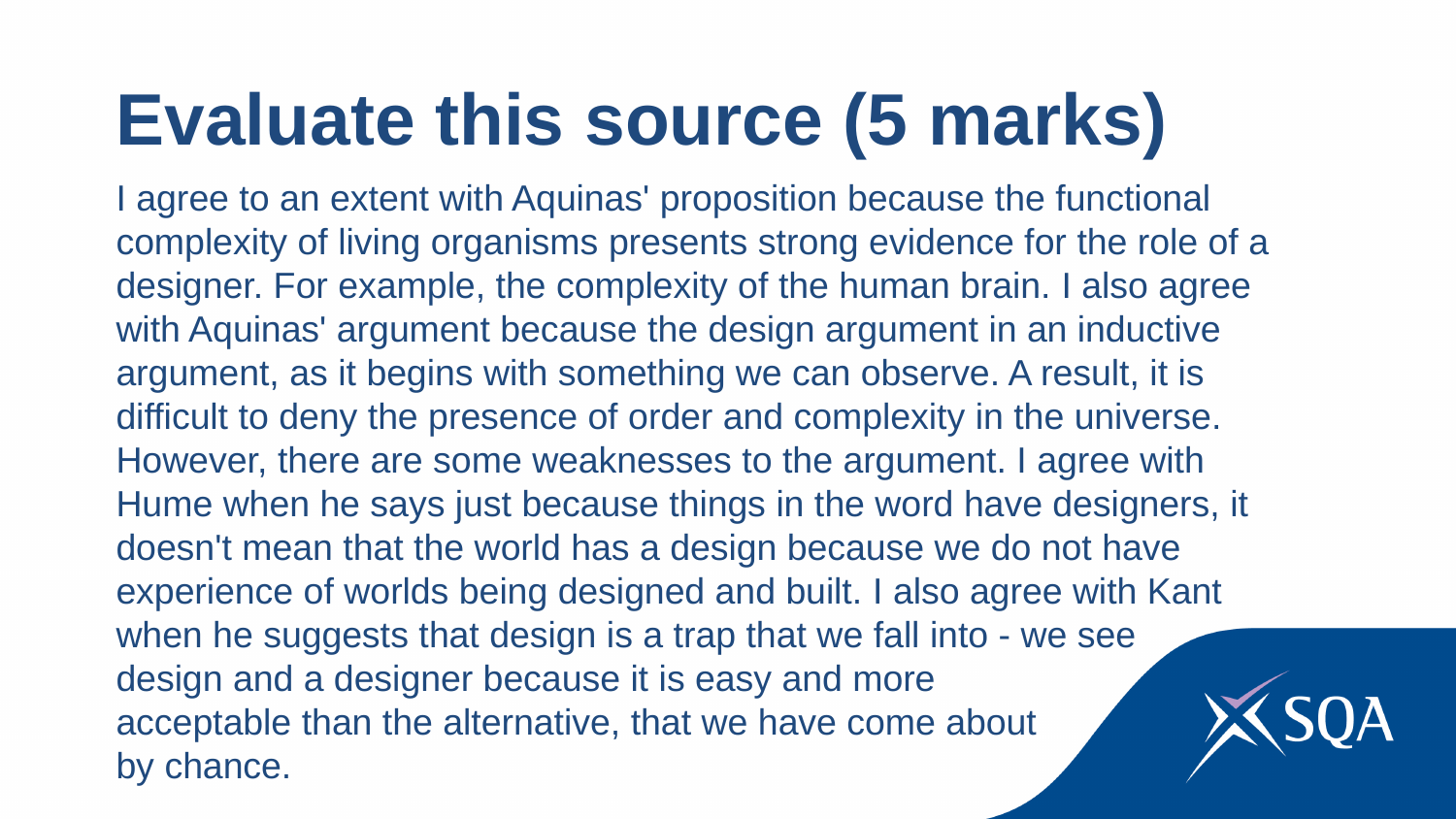

Evaluate this source (5 marks)
I agree to an extent with Aquinas' proposition because the functional complexity of living organisms presents strong evidence for the role of a designer. For example, the complexity of the human brain. I also agree with Aquinas' argument because the design argument in an inductive argument, as it begins with something we can observe. A result, it is difficult to deny the presence of order and complexity in the universe. However, there are some weaknesses to the argument. I agree with Hume when he says just because things in the word have designers, it doesn't mean that the world has a design because we do not have experience of worlds being designed and built. I also agree with Kant when he suggests that design is a trap that we fall into - we see      design and a designer because it is easy and more                  acceptable than the alternative, that we have come about                       by chance.